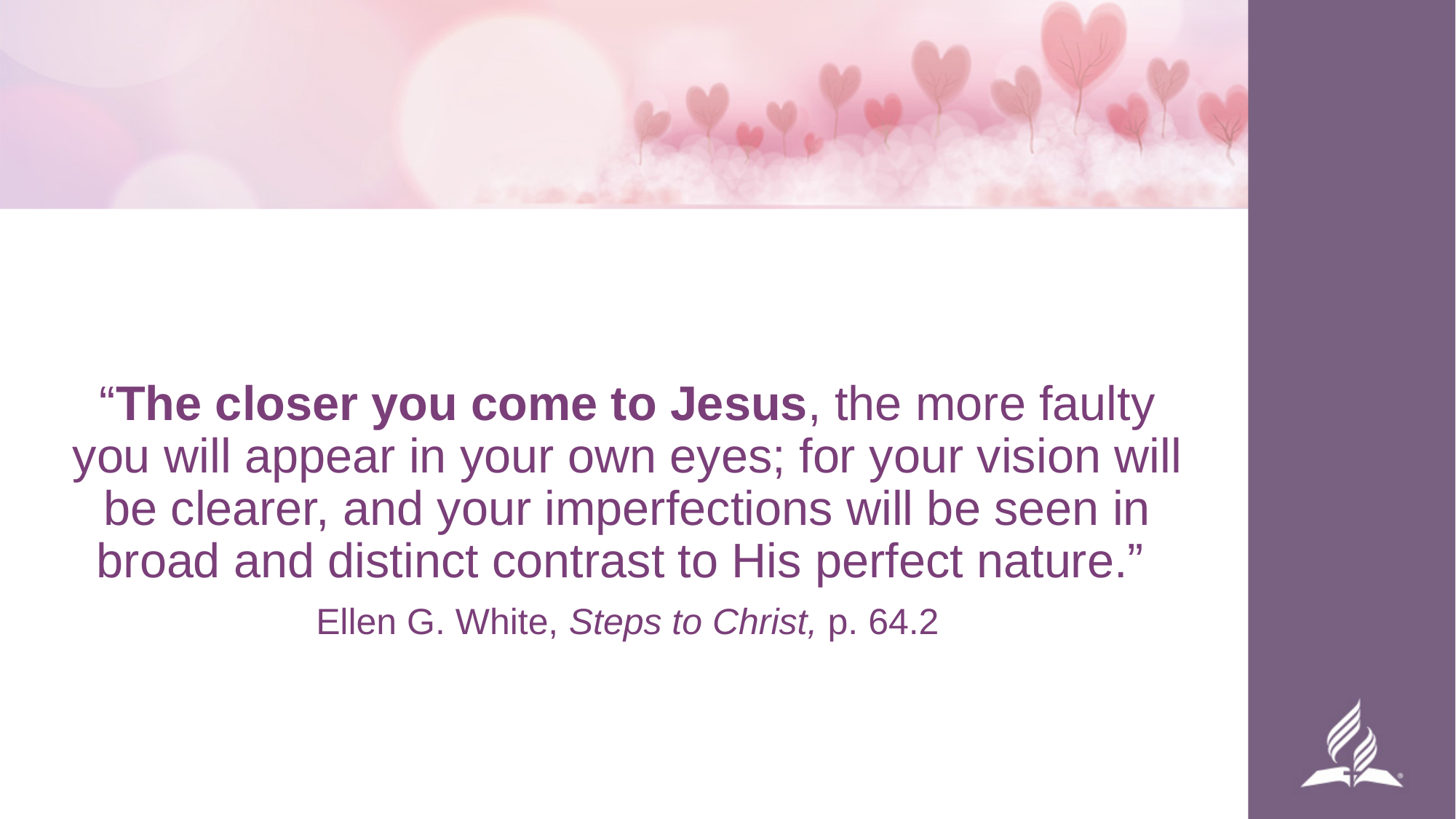

“The closer you come to Jesus, the more faulty you will appear in your own eyes; for your vision will be clearer, and your imperfections will be seen in broad and distinct contrast to His perfect nature.”
Ellen G. White, Steps to Christ, p. 64.2